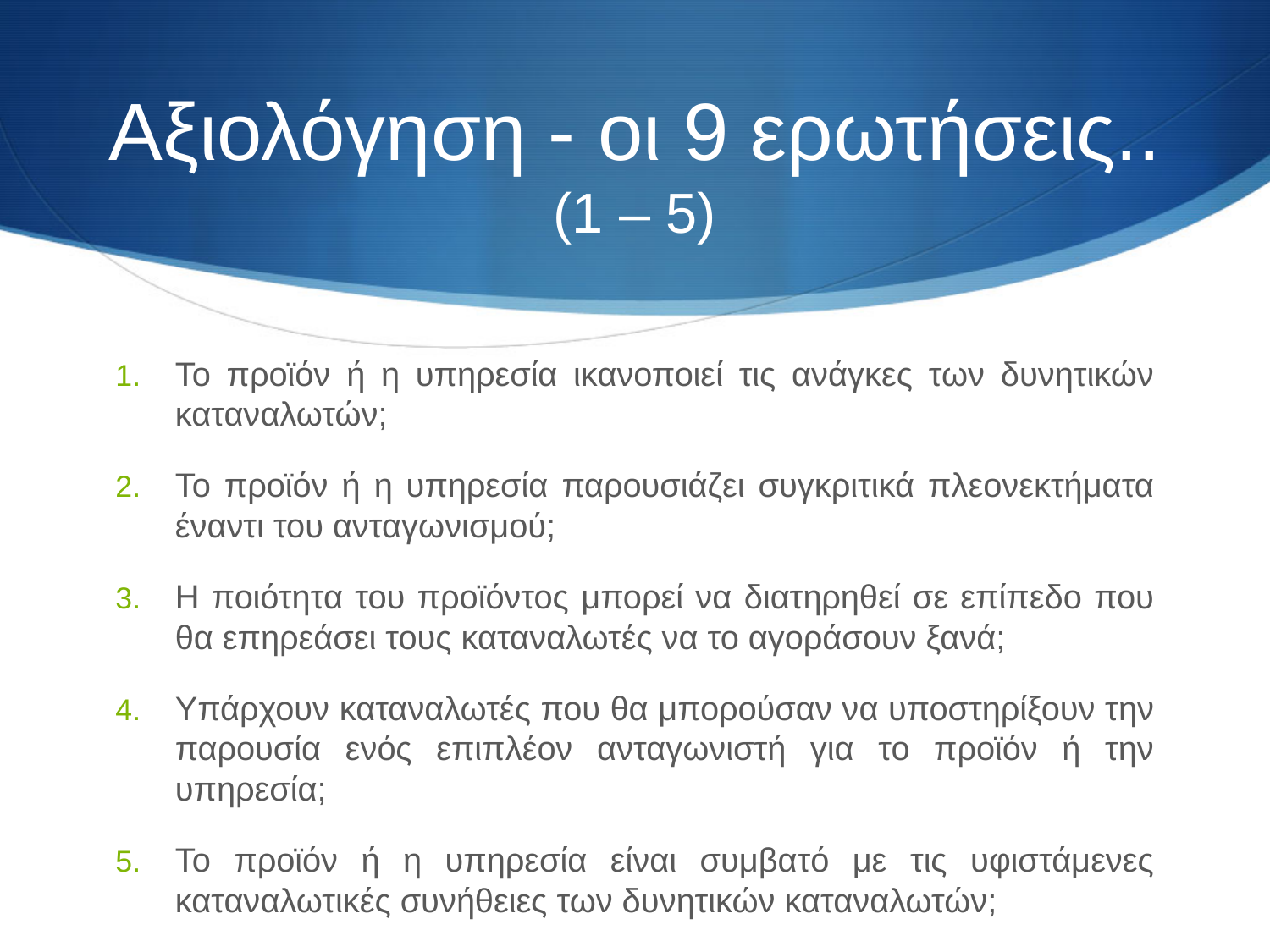

# Αξιολόγηση - οι 9 ερωτήσεις.. (1 – 5)
Το προϊόν ή η υπηρεσία ικανοποιεί τις ανάγκες των δυνητικών καταναλωτών;
Το προϊόν ή η υπηρεσία παρουσιάζει συγκριτικά πλεονεκτήματα έναντι του ανταγωνισμού;
Η ποιότητα του προϊόντος μπορεί να διατηρηθεί σε επίπεδο που θα επηρεάσει τους καταναλωτές να το αγοράσουν ξανά;
Υπάρχουν καταναλωτές που θα μπορούσαν να υποστηρίξουν την παρουσία ενός επιπλέον ανταγωνιστή για το προϊόν ή την υπηρεσία;
Το προϊόν ή η υπηρεσία είναι συμβατό με τις υφιστάμενες καταναλωτικές συνήθειες των δυνητικών καταναλωτών;